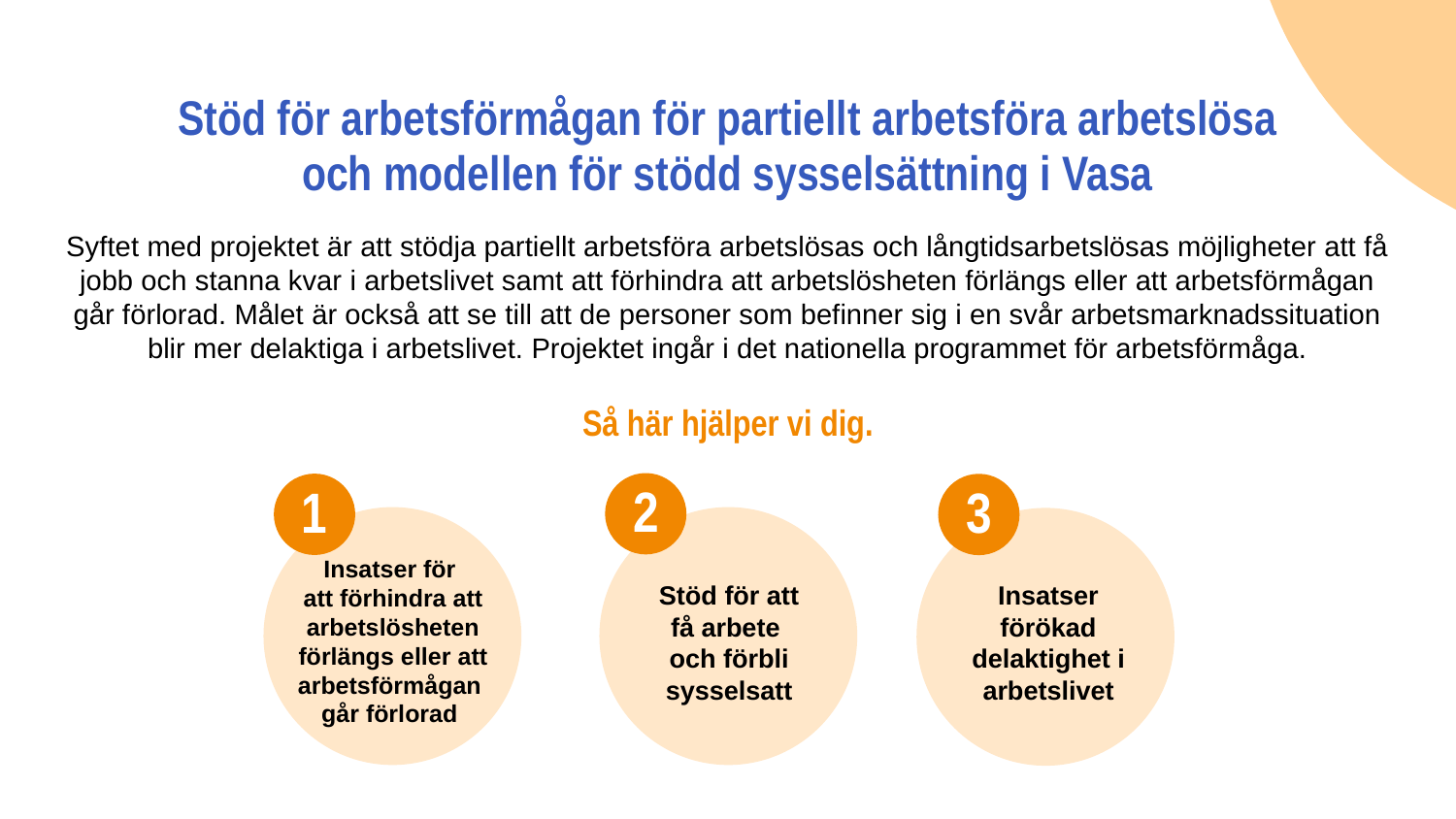

# Stöd för arbetsförmågan för partiellt arbetsföra arbetslösa och modellen för stödd sysselsättning i Vasa
Syftet med projektet är att stödja partiellt arbetsföra arbetslösas och långtidsarbetslösas möjligheter att få jobb och stanna kvar i arbetslivet samt att förhindra att arbetslösheten förlängs eller att arbetsförmågan går förlorad. Målet är också att se till att de personer som befinner sig i en svår arbetsmarknadssituation blir mer delaktiga i arbetslivet. Projektet ingår i det nationella programmet för arbetsförmåga.
Så här hjälper vi dig.
2
1
3

Insatser för
att förhindra att arbetslösheten förlängs eller att arbetsförmågan
går förlorad
Stöd för att
få arbete
och förbli
sysselsatt
Insatser förökad delaktighet i arbetslivet